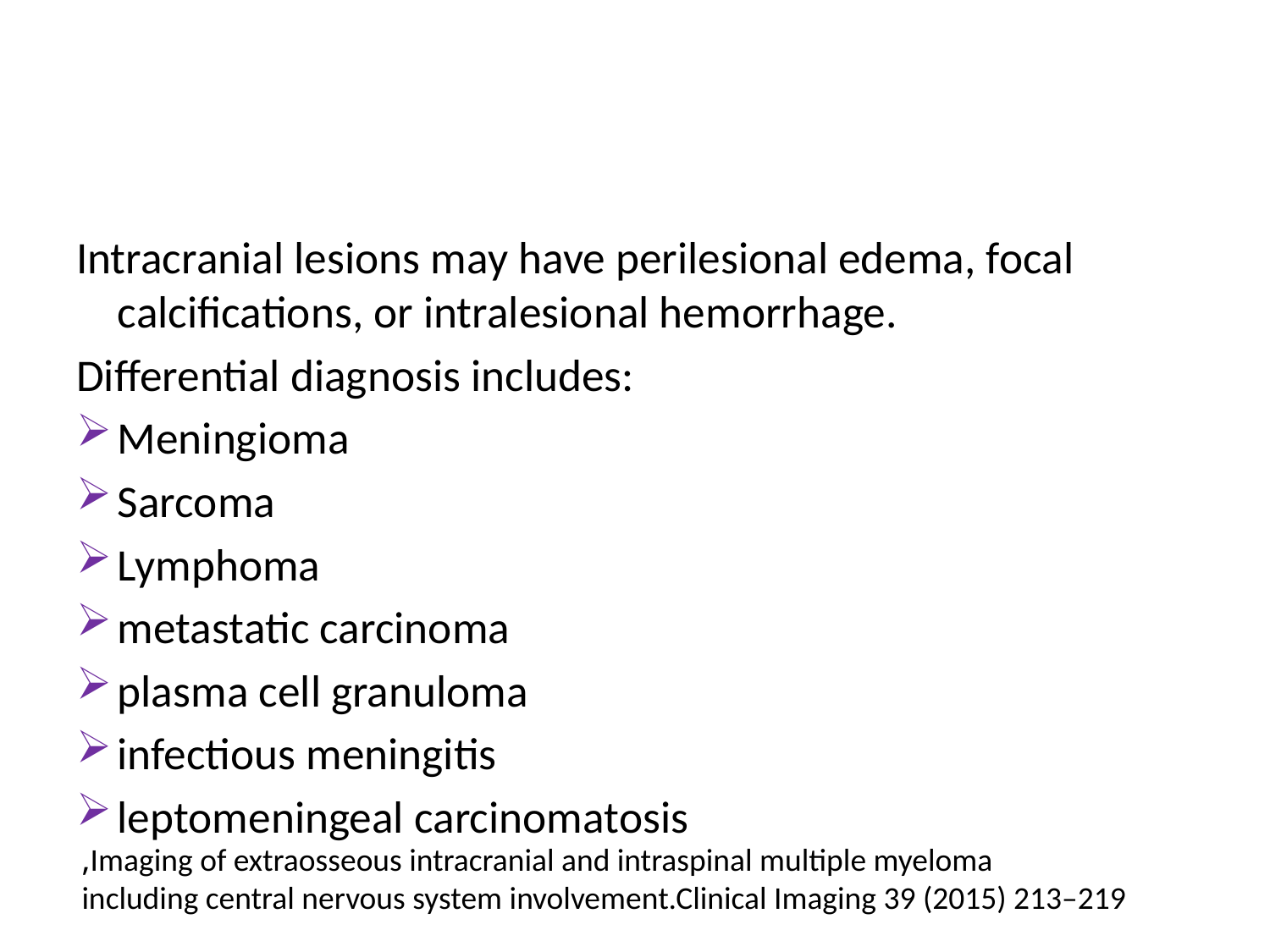

#
Intracranial lesions may have perilesional edema, focal calcifications, or intralesional hemorrhage.
Differential diagnosis includes:
Meningioma
Sarcoma
Lymphoma
metastatic carcinoma
plasma cell granuloma
infectious meningitis
leptomeningeal carcinomatosis
Imaging of extraosseous intracranial and intraspinal multiple myeloma,
including central nervous system involvement.Clinical Imaging 39 (2015) 213–219